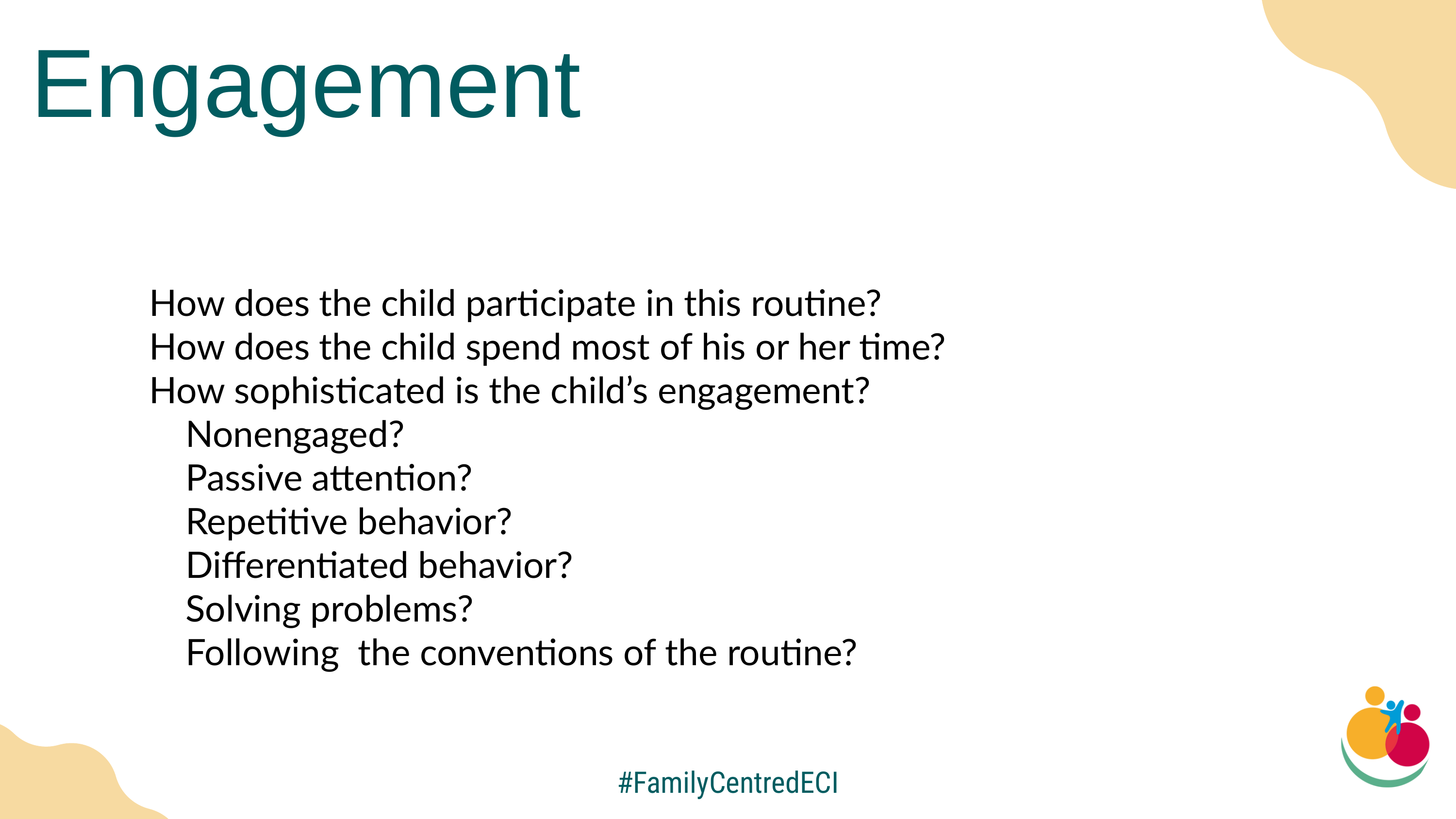

Engagement
How does the child participate in this routine?
How does the child spend most of his or her time?
How sophisticated is the child’s engagement?
Nonengaged?
Passive attention?
Repetitive behavior?
Differentiated behavior?
Solving problems?
Following  the conventions of the routine?

#FamilyCentredECI